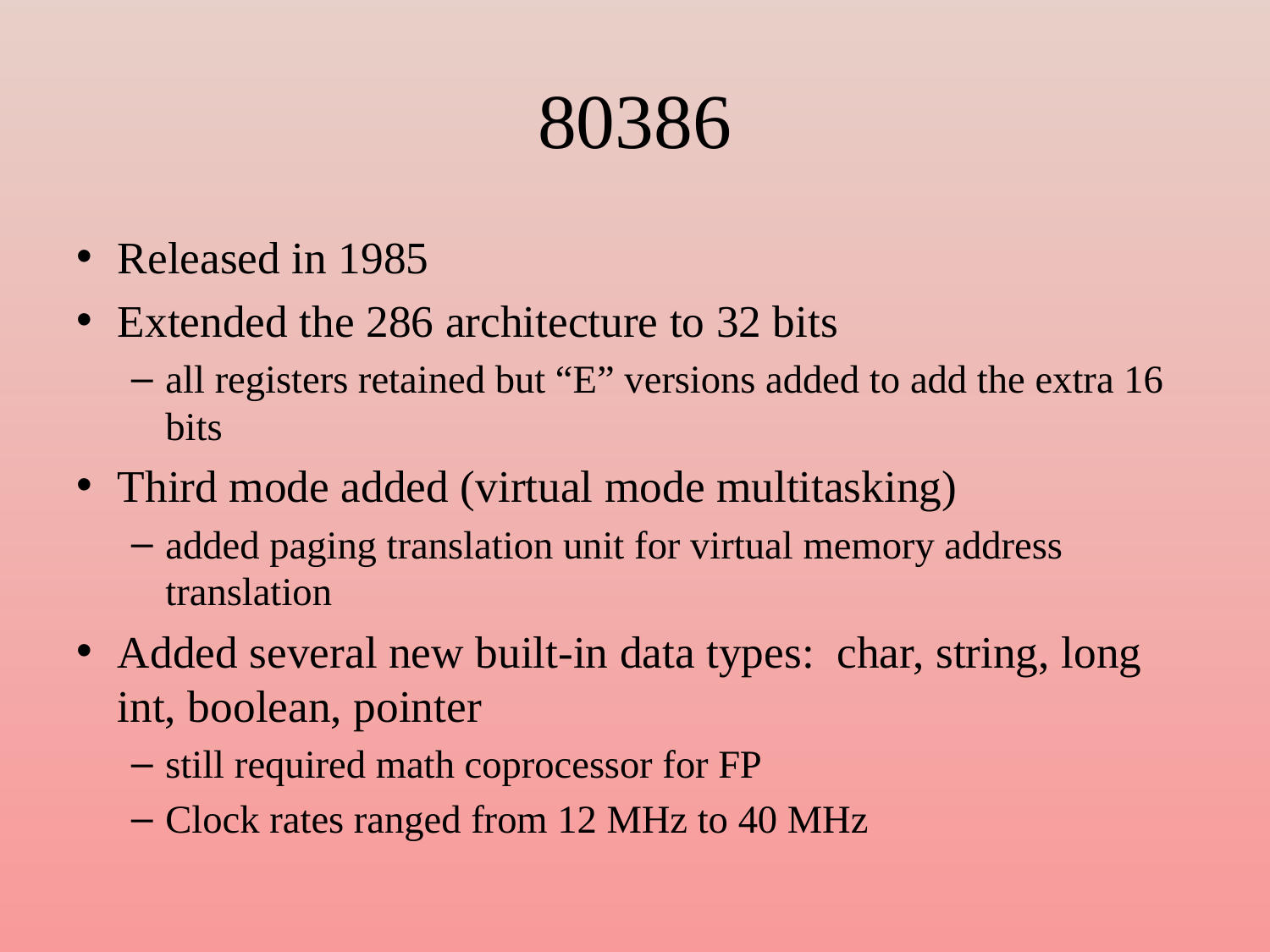

# 80386
Released in 1985
Extended the 286 architecture to 32 bits
all registers retained but “E” versions added to add the extra 16 bits
Third mode added (virtual mode multitasking)
added paging translation unit for virtual memory address translation
Added several new built-in data types:  char, string, long int, boolean, pointer
still required math coprocessor for FP
Clock rates ranged from 12 MHz to 40 MHz